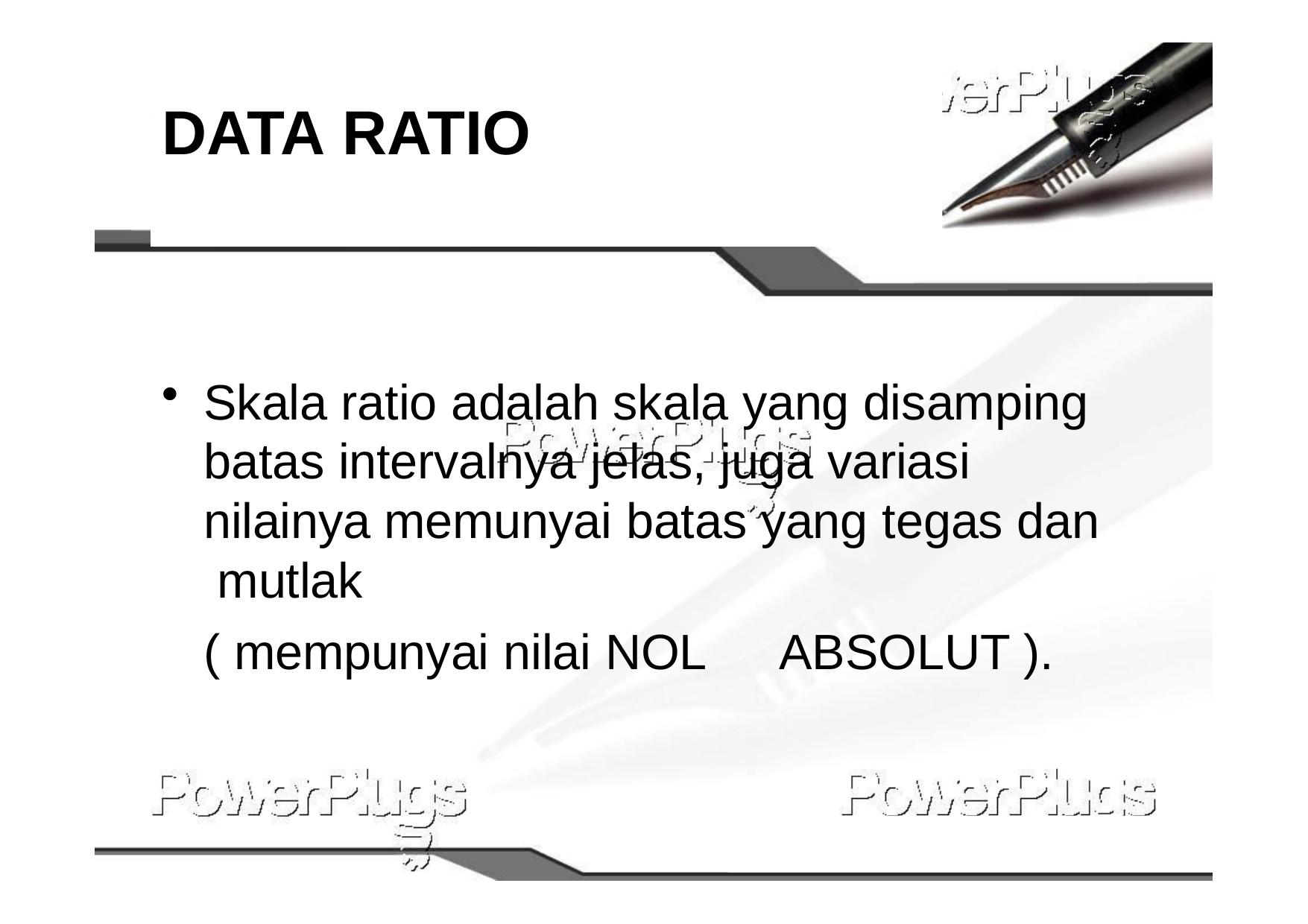

# DATA RATIO
Skala ratio adalah skala yang disamping  batas intervalnya jelas, juga variasi  nilainya memunyai batas yang tegas dan  mutlak
( mempunyai nilai NOL	ABSOLUT ).